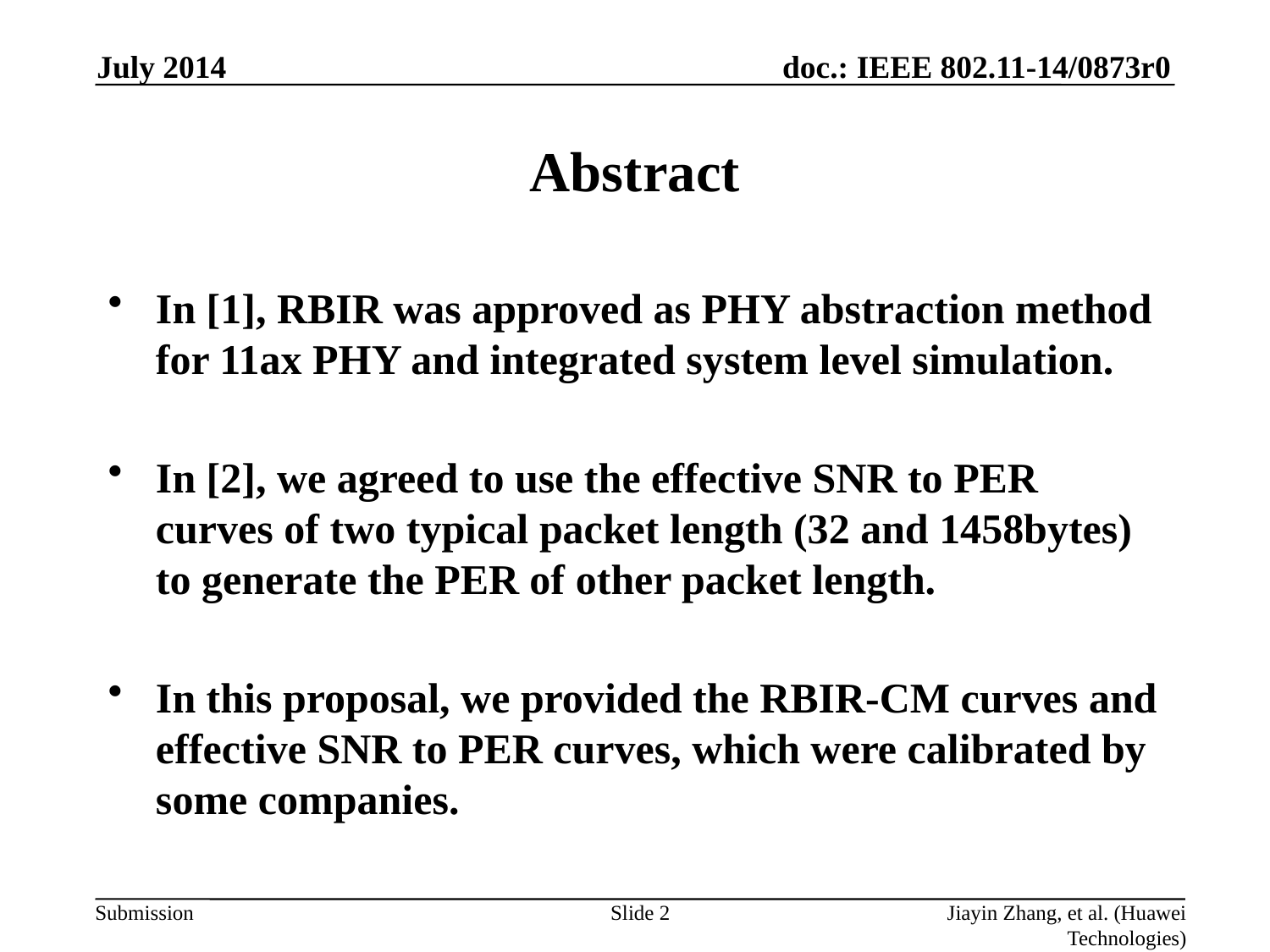

July 2014
# Abstract
In [1], RBIR was approved as PHY abstraction method for 11ax PHY and integrated system level simulation.

In [2], we agreed to use the effective SNR to PER curves of two typical packet length (32 and 1458bytes) to generate the PER of other packet length.

In this proposal, we provided the RBIR-CM curves and effective SNR to PER curves, which were calibrated by some companies.

Slide 2
Jiayin Zhang, et al. (Huawei Technologies)